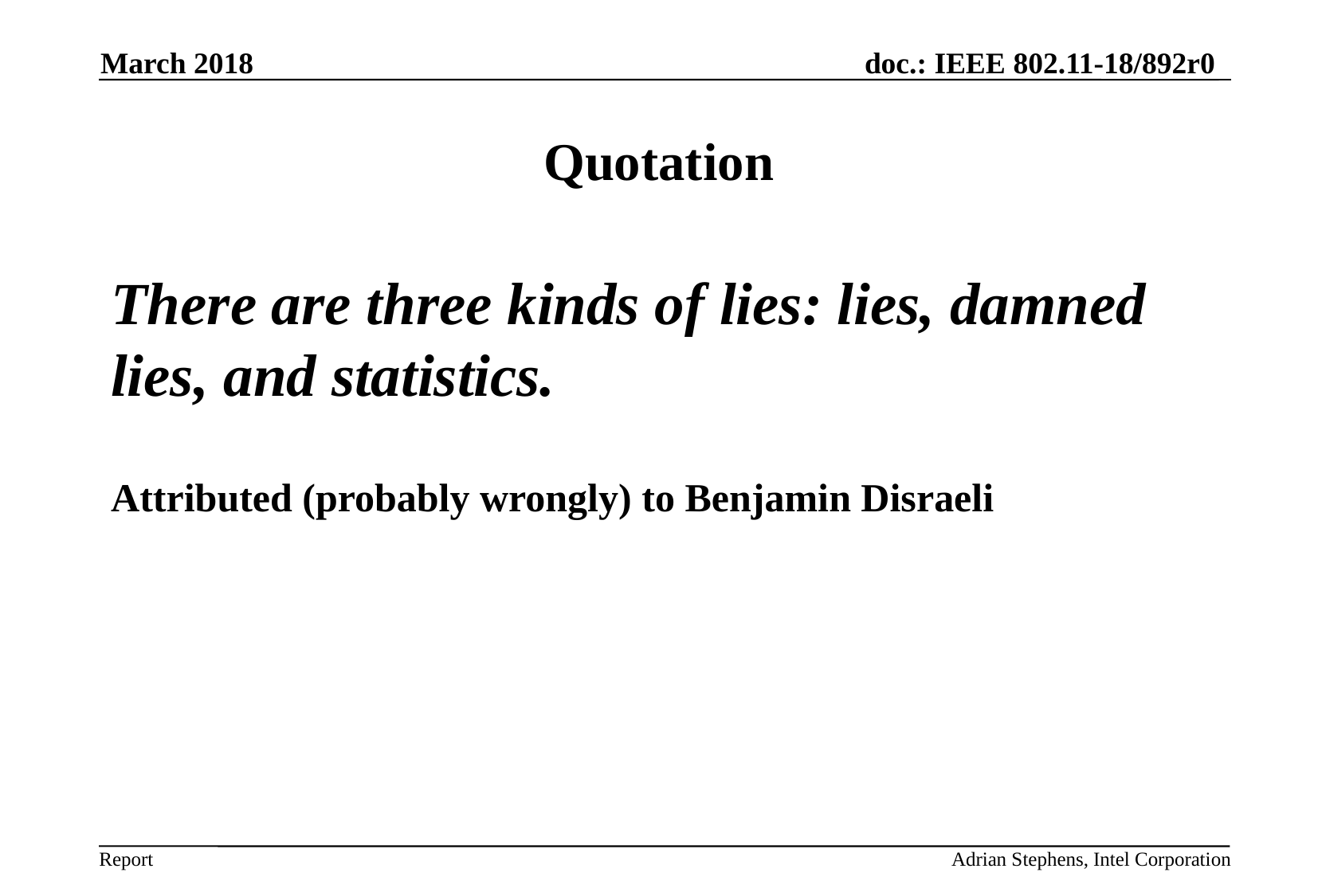

March 2018
# Quotation
There are three kinds of lies: lies, damned lies, and statistics.

Attributed (probably wrongly) to Benjamin Disraeli

Adrian Stephens, Intel Corporation